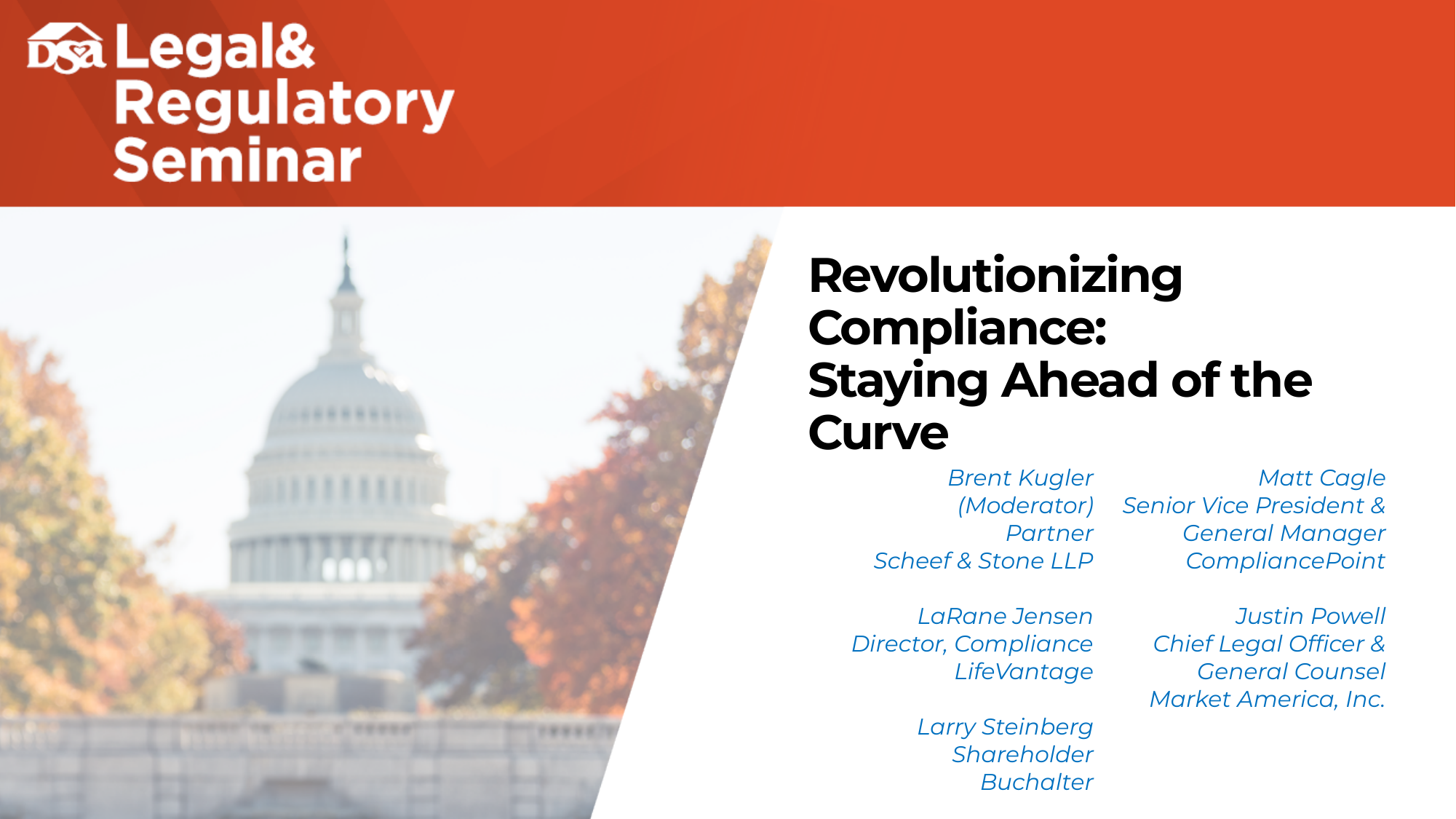

# Revolutionizing Compliance: Staying Ahead of the Curve
| Brent Kugler (Moderator) Partner Scheef & Stone LLP LaRane Jensen Director, Compliance LifeVantage Larry Steinberg Shareholder Buchalter | Matt Cagle Senior Vice President & General Manager CompliancePoint Justin Powell Chief Legal Officer & General Counsel Market America, Inc. |
| --- | --- |